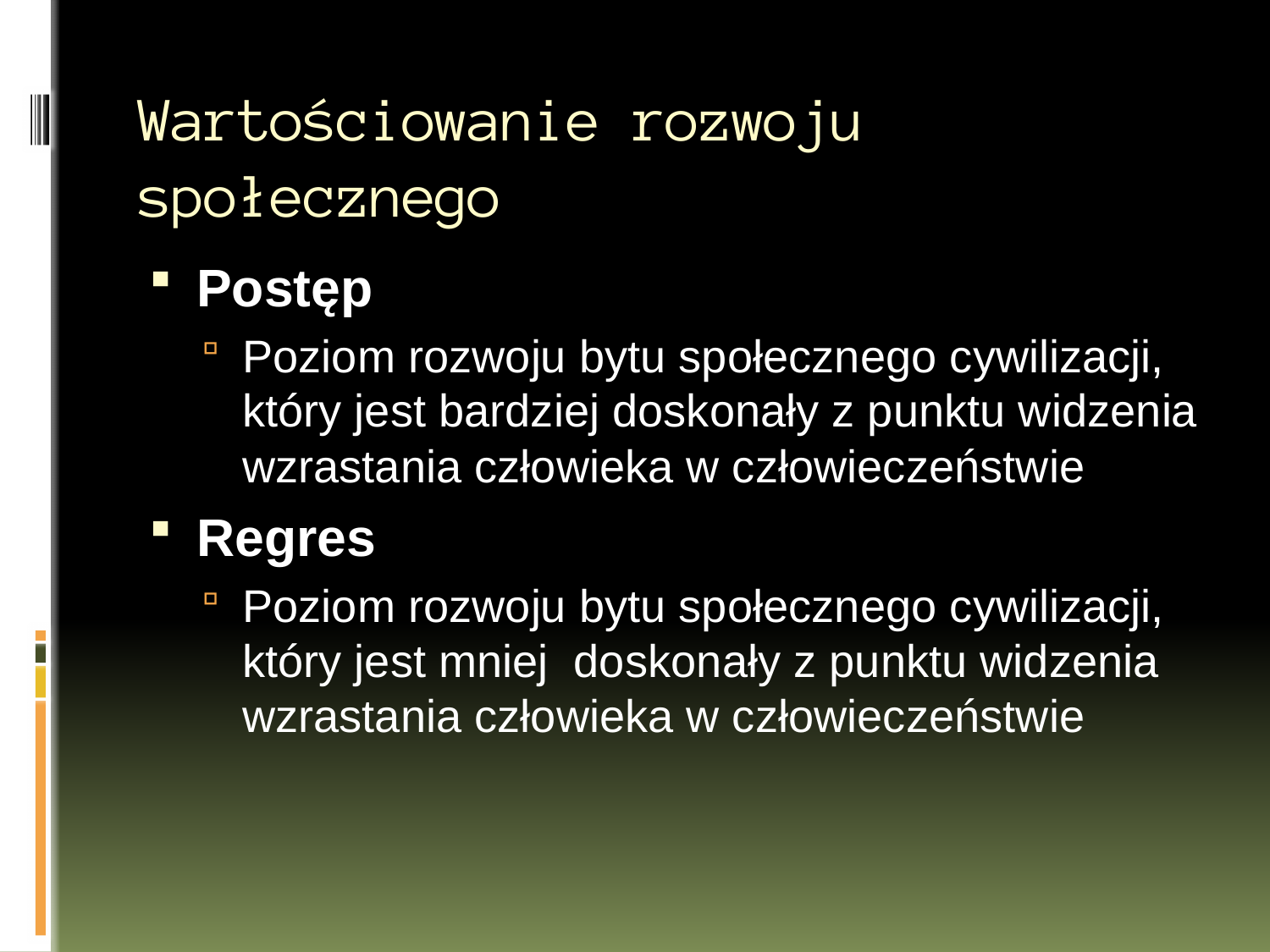

# Wartościowanie rozwoju społecznego
Postęp
Poziom rozwoju bytu społecznego cywilizacji, który jest bardziej doskonały z punktu widzenia wzrastania człowieka w człowieczeństwie
Regres
Poziom rozwoju bytu społecznego cywilizacji, który jest mniej  doskonały z punktu widzenia wzrastania człowieka w człowieczeństwie